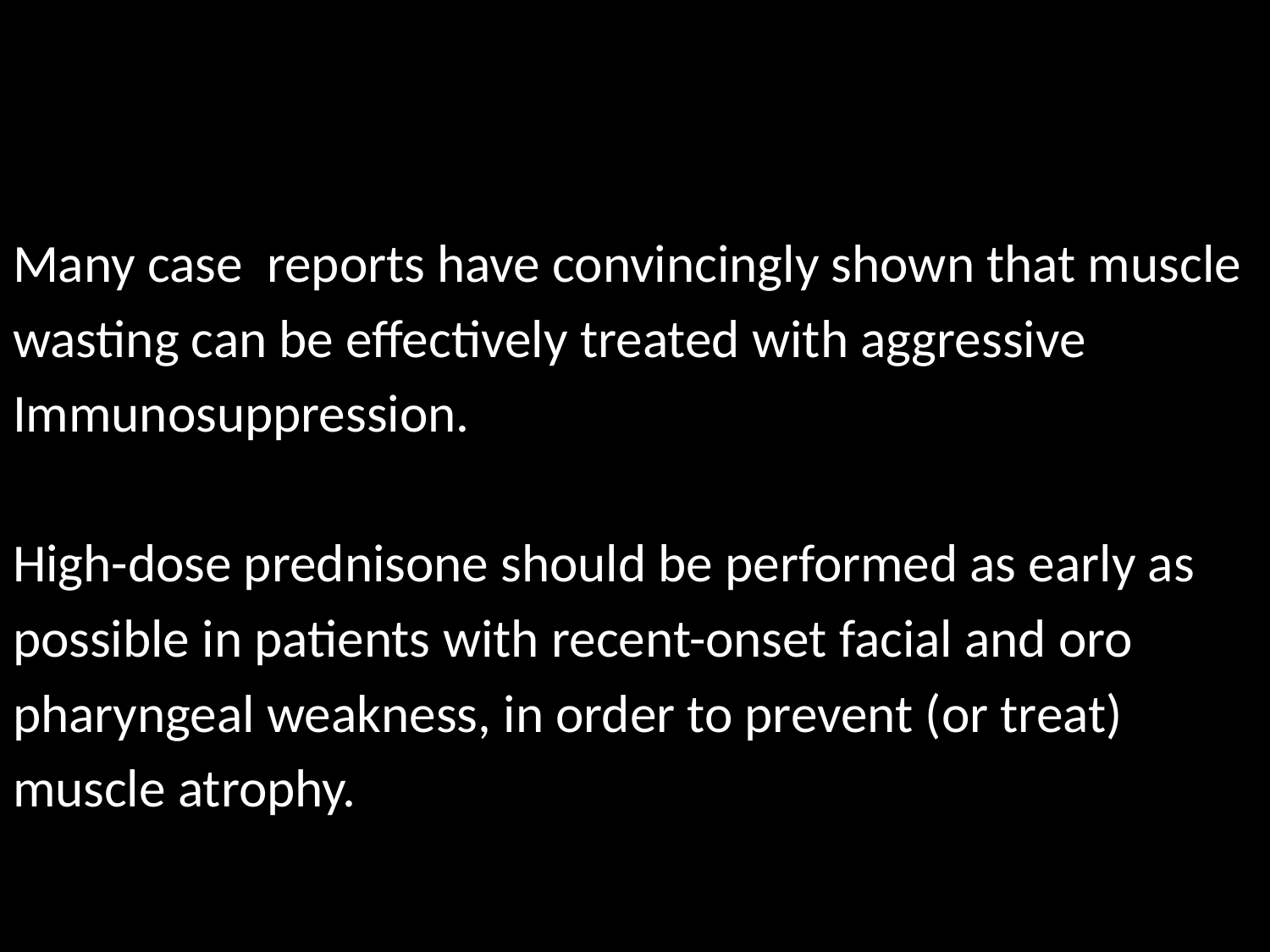

#
Many case  reports have convincingly shown that muscle
wasting can be effectively treated with aggressive
Immunosuppression.

High-dose prednisone should be performed as early as
possible in patients with recent-onset facial and oro
pharyngeal weakness, in order to prevent (or treat)
muscle atrophy.